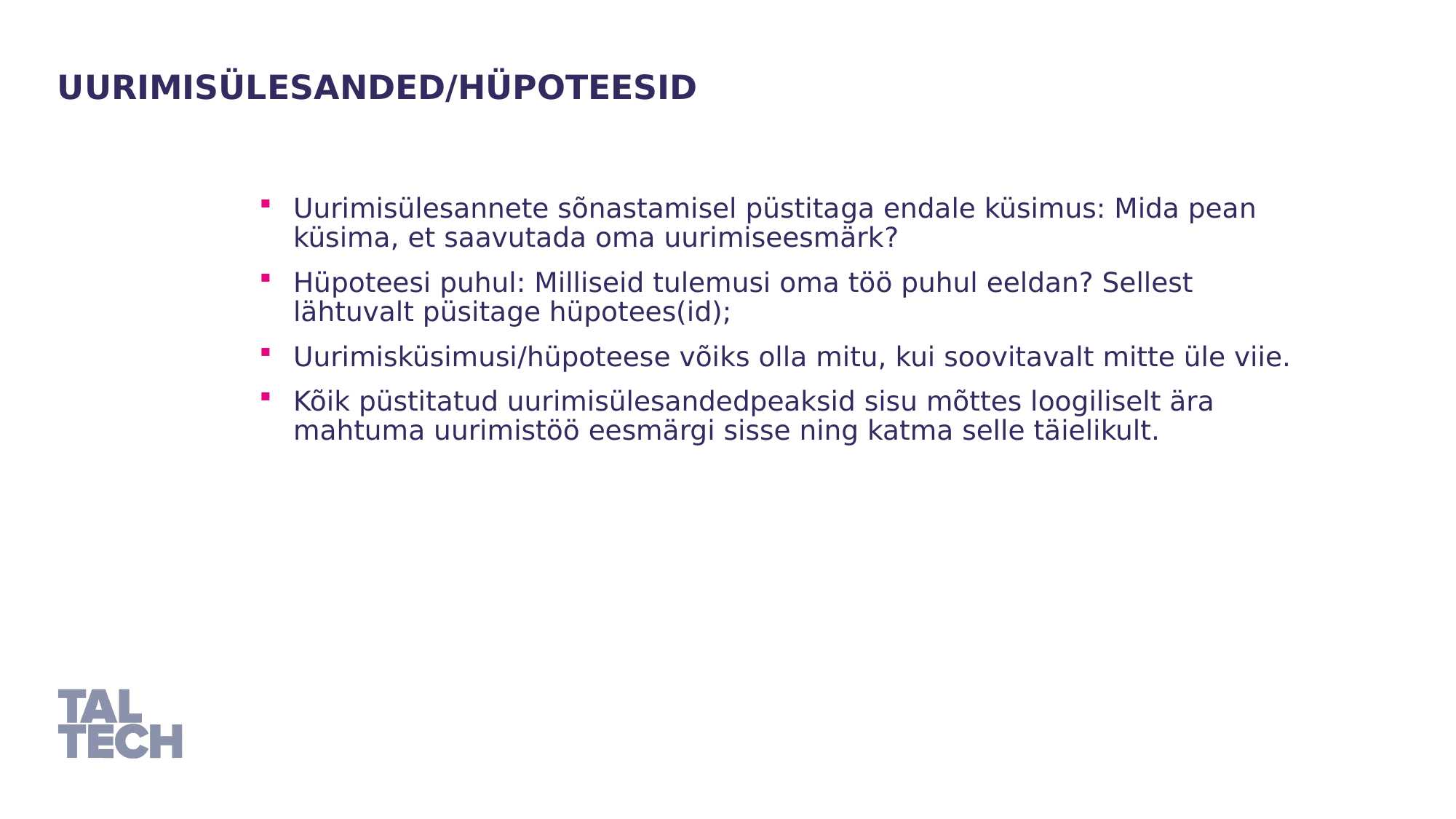

Uurimisülesanded/hüpoteesid
Uurimisülesannete sõnastamisel püstitaga endale küsimus: Mida pean küsima, et saavutada oma uurimiseesmärk?
Hüpoteesi puhul: Milliseid tulemusi oma töö puhul eeldan? Sellest lähtuvalt püsitage hüpotees(id);
Uurimisküsimusi/hüpoteese võiks olla mitu, kui soovitavalt mitte üle viie.
Kõik püstitatud uurimisülesandedpeaksid sisu mõttes loogiliselt ära mahtuma uurimistöö eesmärgi sisse ning katma selle täielikult.